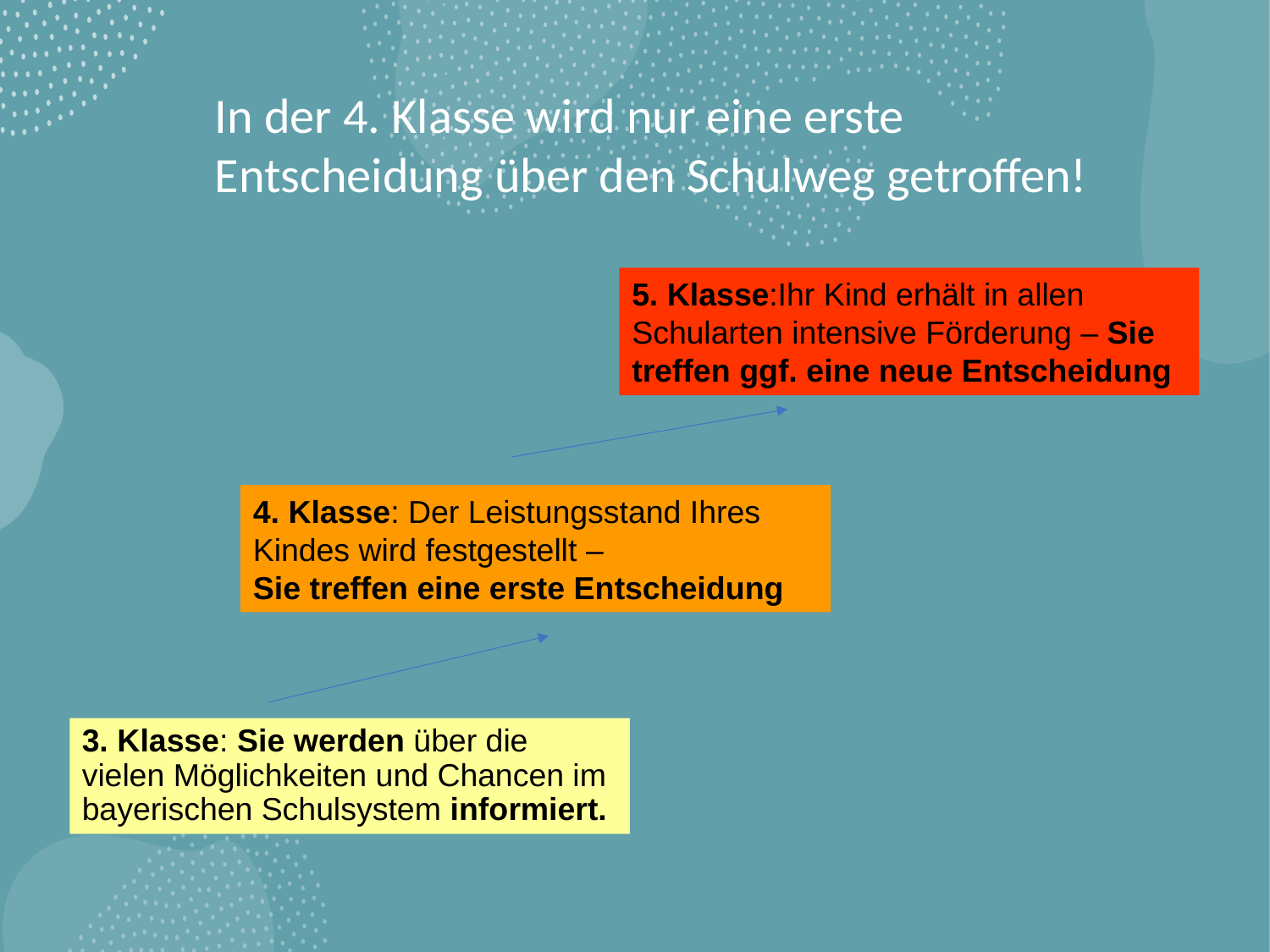

In der 4. Klasse wird nur eine erste Entscheidung über den Schulweg getroffen!​
5. Klasse:Ihr Kind erhält in allen Schularten intensive Förderung – Sie treffen ggf. eine neue Entscheidung
4. Klasse: Der Leistungsstand Ihres Kindes wird festgestellt –
Sie treffen eine erste Entscheidung
3. Klasse: Sie werden über die vielen Möglichkeiten und Chancen im bayerischen Schulsystem informiert.